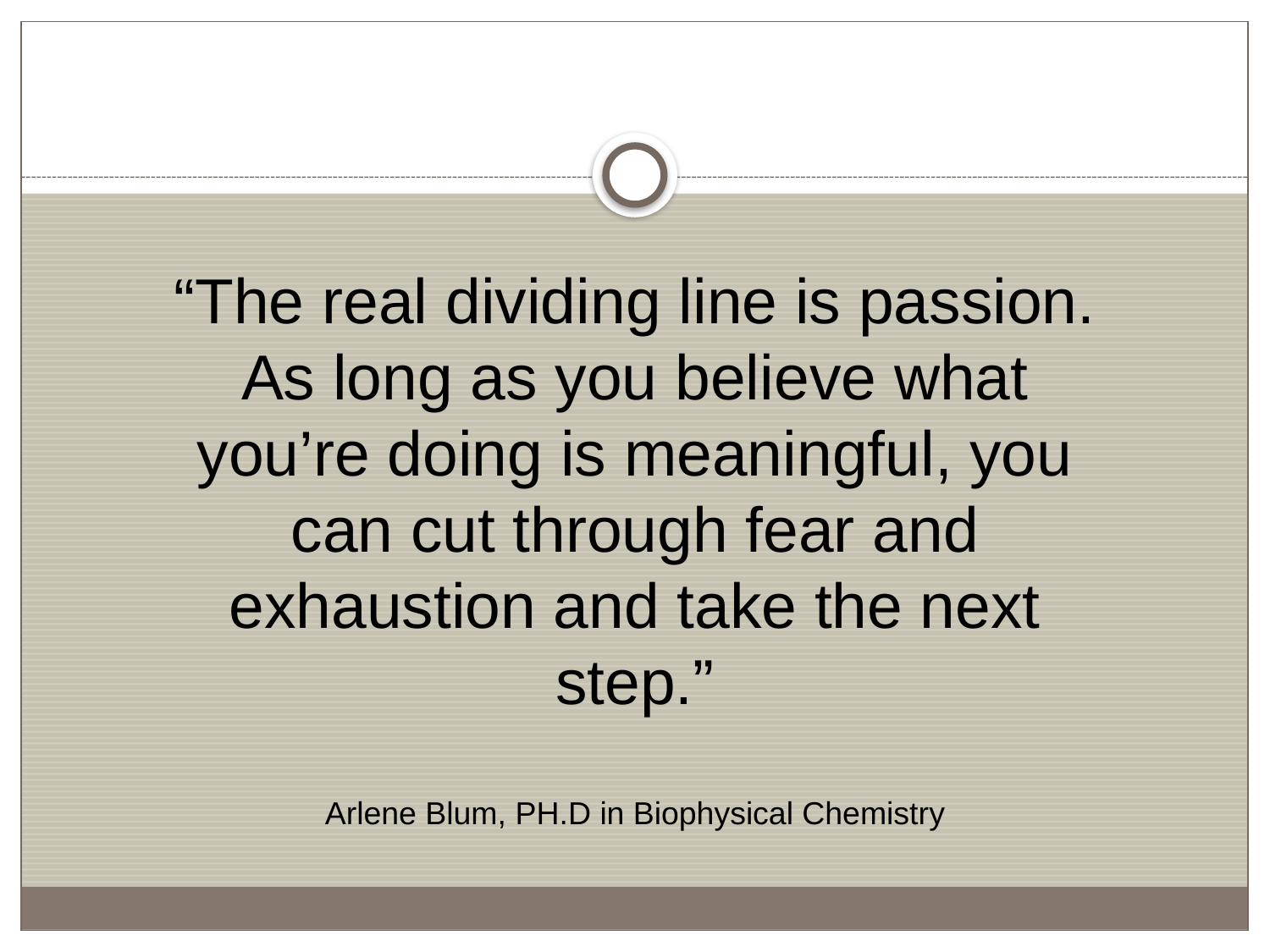

“The real dividing line is passion. As long as you believe what you’re doing is meaningful, you can cut through fear and exhaustion and take the next step.”

Arlene Blum, PH.D in Biophysical Chemistry